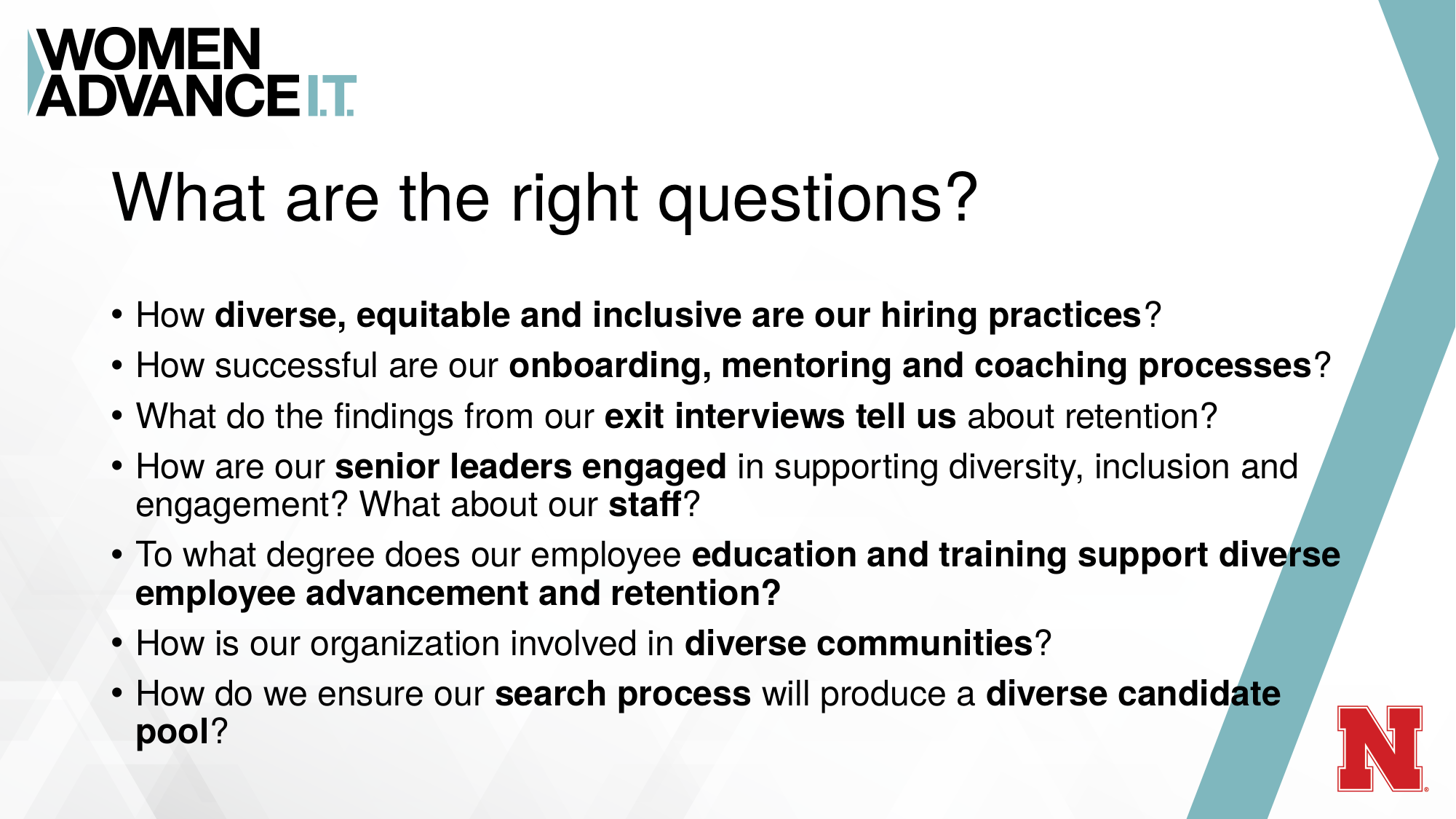

# What are the right questions?

How diverse, equitable and inclusive are our hiring practices?
How successful are our onboarding, mentoring and coaching processes?
What do the findings from our exit interviews tell us about retention?
How are our senior leaders engaged in supporting diversity, inclusion and engagement? What about our staff?
To what degree does our employee education and training support diverse employee advancement and retention?
How is our organization involved in diverse communities?
How do we ensure our search process will produce a diverse candidate pool?